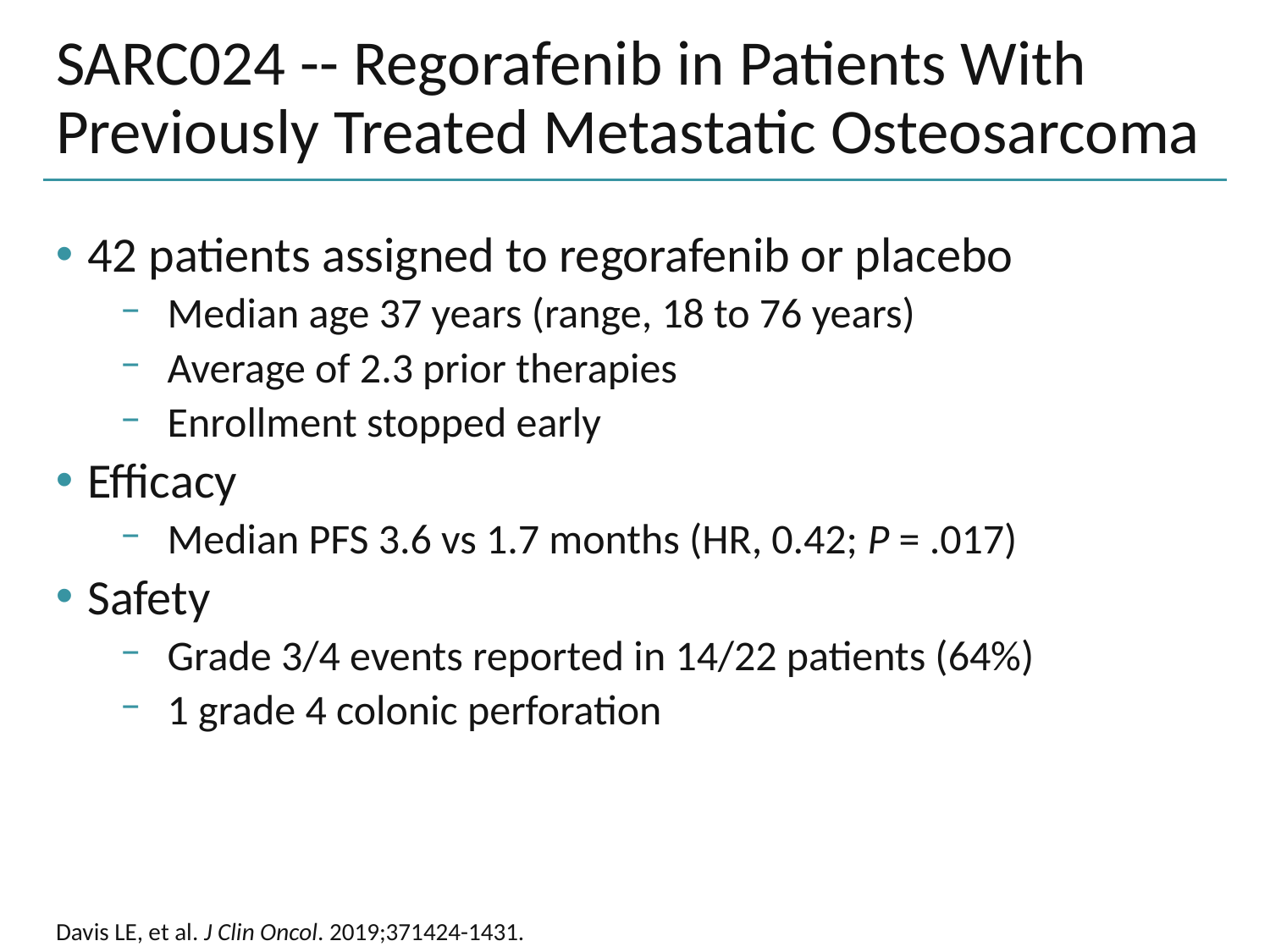

# SARC024 -- Regorafenib in Patients With Previously Treated Metastatic Osteosarcoma
42 patients assigned to regorafenib or placebo
Median age 37 years (range, 18 to 76 years)
Average of 2.3 prior therapies
Enrollment stopped early
Efficacy
Median PFS 3.6 vs 1.7 months (HR, 0.42; P = .017)
Safety
Grade 3/4 events reported in 14/22 patients (64%)
1 grade 4 colonic perforation
Davis LE, et al. J Clin Oncol. 2019;371424-1431.